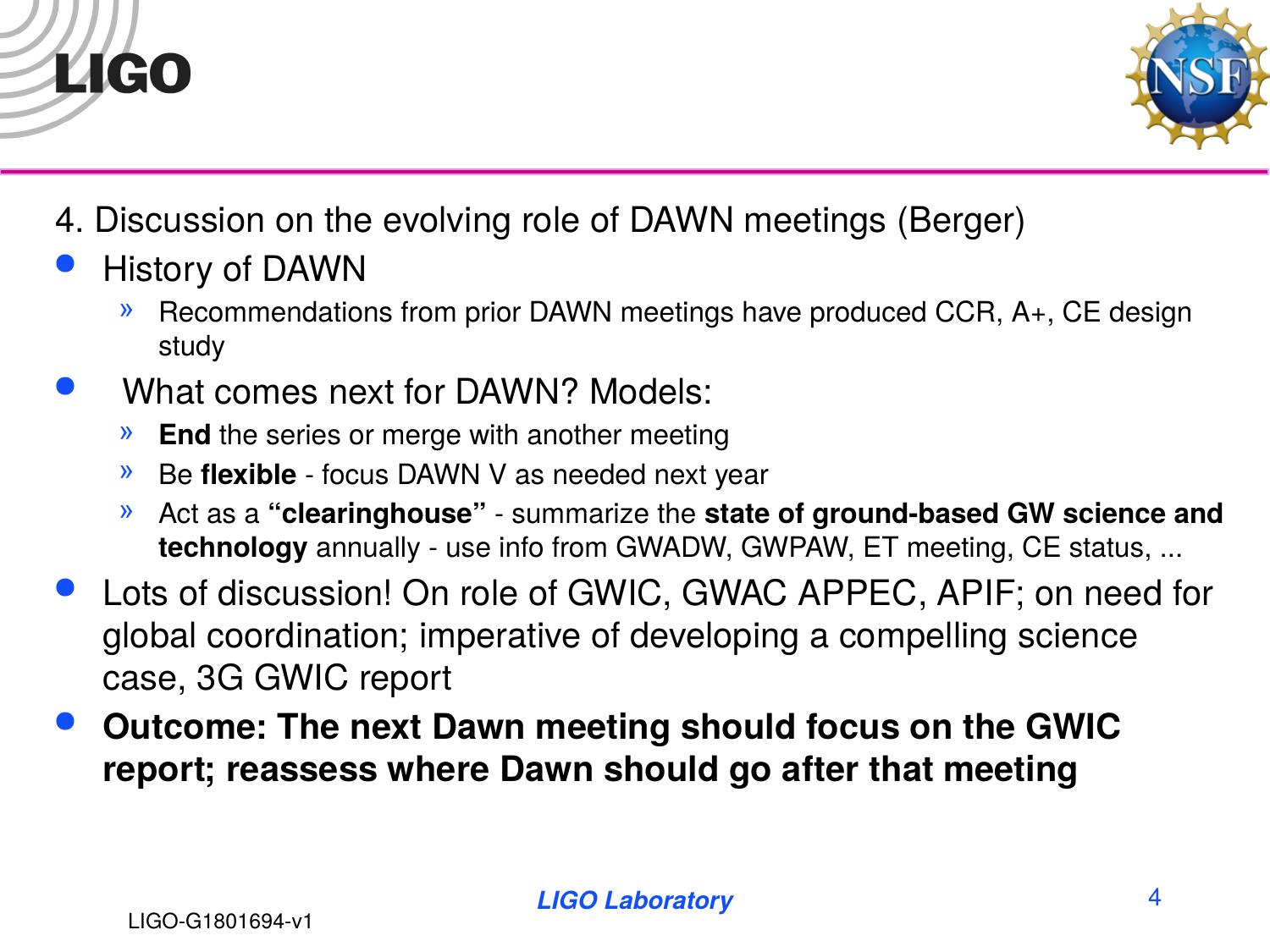

#
4. Discussion on the evolving role of DAWN meetings (Berger)
History of DAWN
Recommendations from prior DAWN meetings have produced CCR, A+, CE design study
  What comes next for DAWN? Models:
End the series or merge with another meeting
Be flexible - focus DAWN V as needed next year
Act as a “clearinghouse” - summarize the state of ground-based GW science and technology annually - use info from GWADW, GWPAW, ET meeting, CE status, ...
Lots of discussion! On role of GWIC, GWAC APPEC, APIF; on need for global coordination; imperative of developing a compelling science case, 3G GWIC report
Outcome: The next Dawn meeting should focus on the GWIC report; reassess where Dawn should go after that meeting
LIGO Laboratory
4